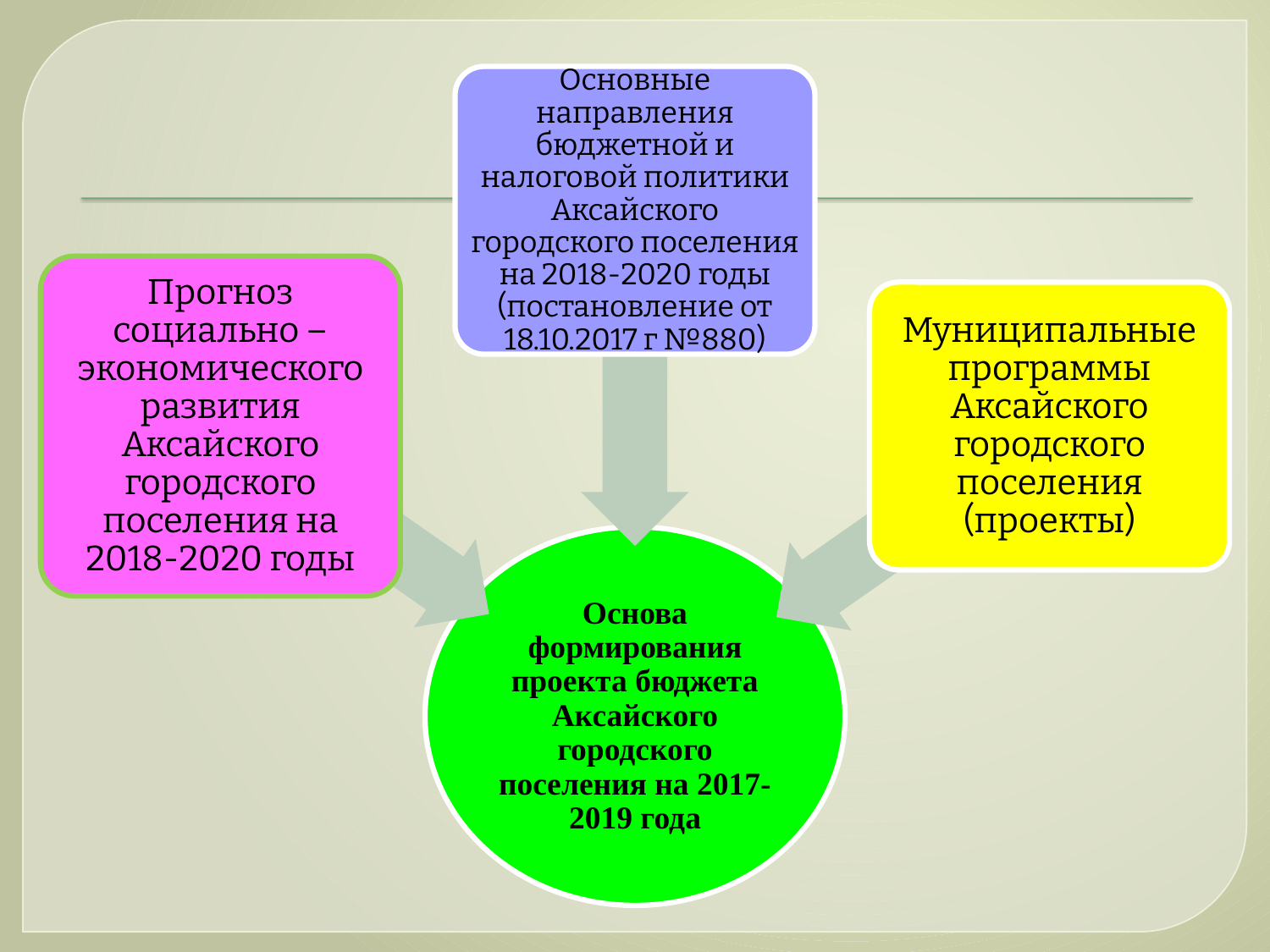

Основа формирования проекта бюджета Аксайского городского поселения на 2017-2019 года
Прогноз социально – экономического развития Аксайского городского поселения на 2018-2020 годы
Основные направления бюджетной и налоговой политики Аксайского городского поселения на 2018-2020 годы (постановление от 18.10.2017 г №880)
Муниципальные программы Аксайского городского поселения (проекты)